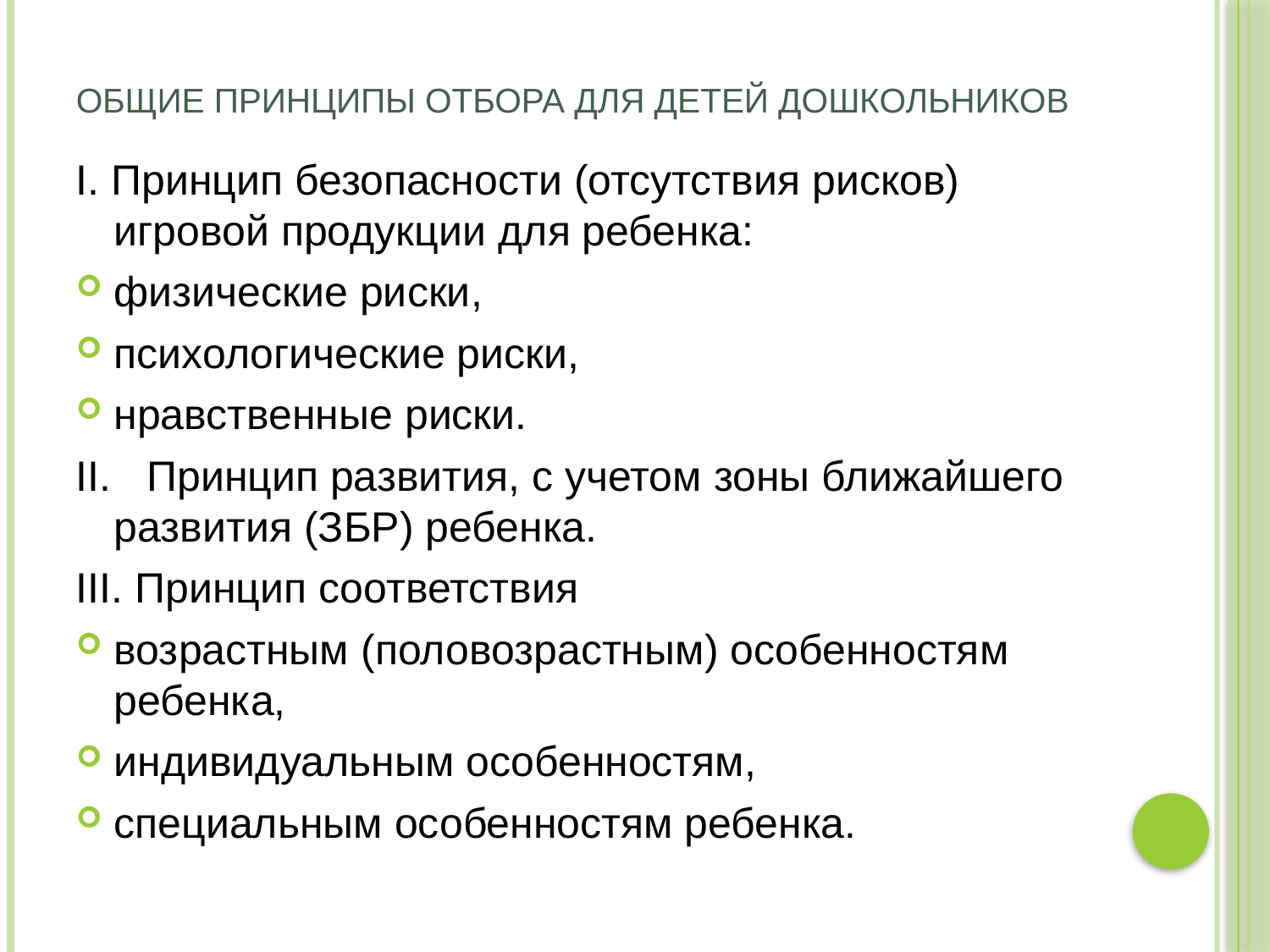

# Общие принципы отбора для детей дошкольников
I. Принцип безопасности (отсутствия рисков) игровой продукции для ребенка:
физические риски,
психологические риски,
нравственные риски.
II.   Принцип развития, с учетом зоны ближайшего развития (ЗБР) ребенка.
III. Принцип соответствия
возрастным (половозрастным) особенностям ребенка,
индивидуальным особенностям,
специальным особенностям ребенка.